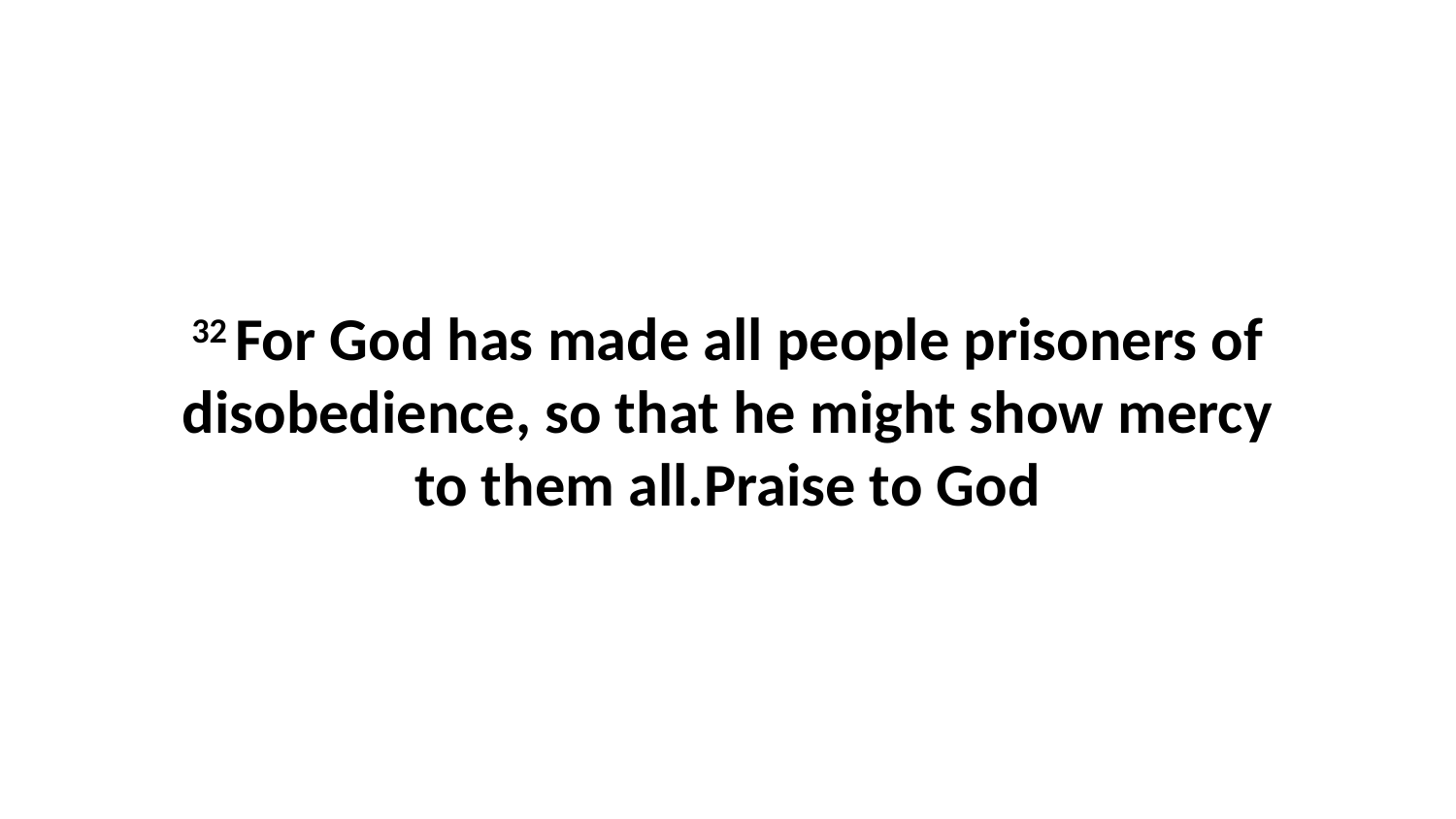

32 For God has made all people prisoners of disobedience, so that he might show mercy to them all.Praise to God